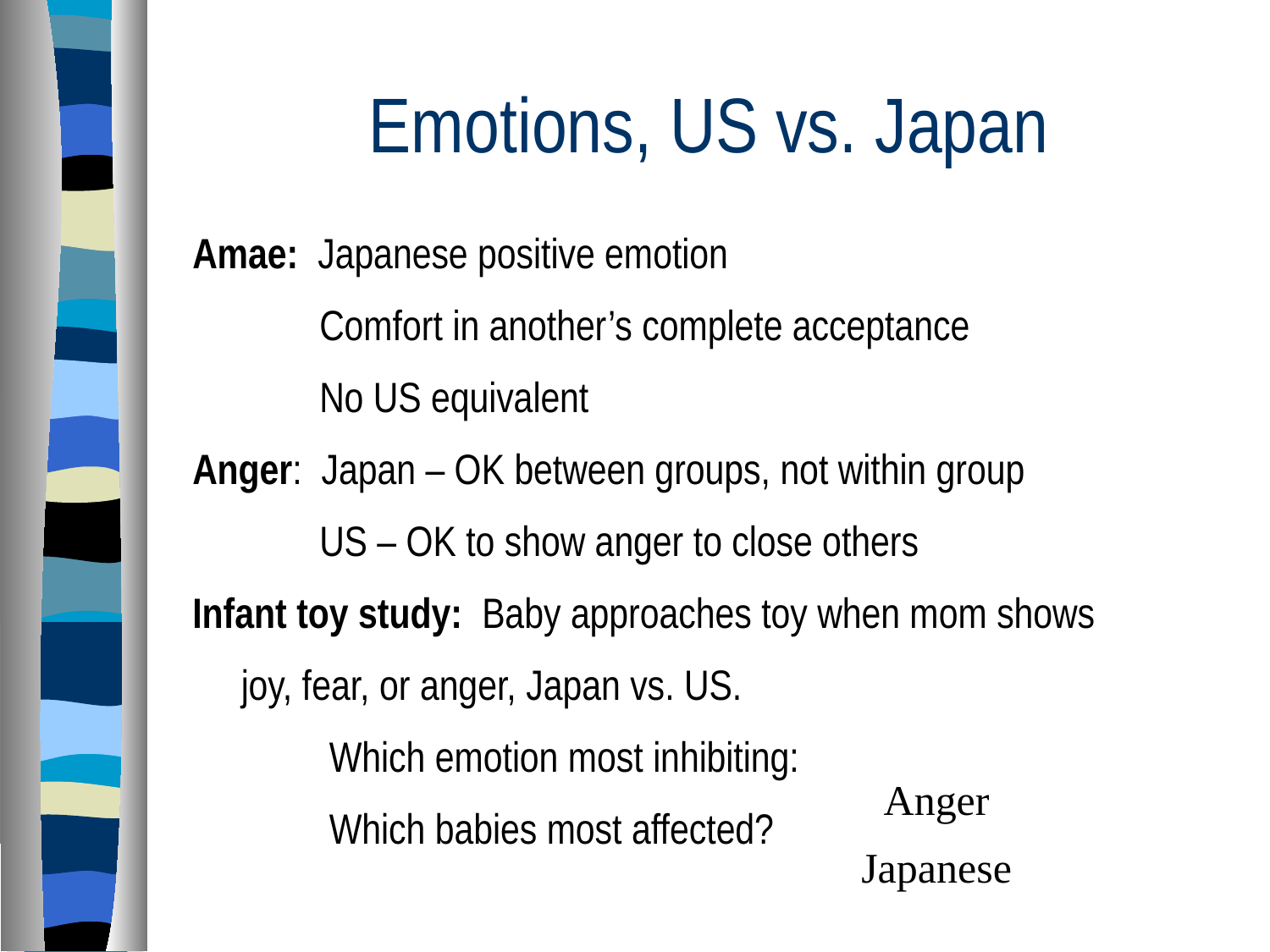

# Emotions, US vs. Japan
Amae:  Japanese positive emotion
	Comfort in another’s complete acceptance
	No US equivalent
Anger:  Japan – OK between groups, not within group
	US – OK to show anger to close others
Infant toy study:  Baby approaches toy when mom shows
     joy, fear, or anger, Japan vs. US.
	 Which emotion most inhibiting:
	 Which babies most affected?
Anger
Japanese